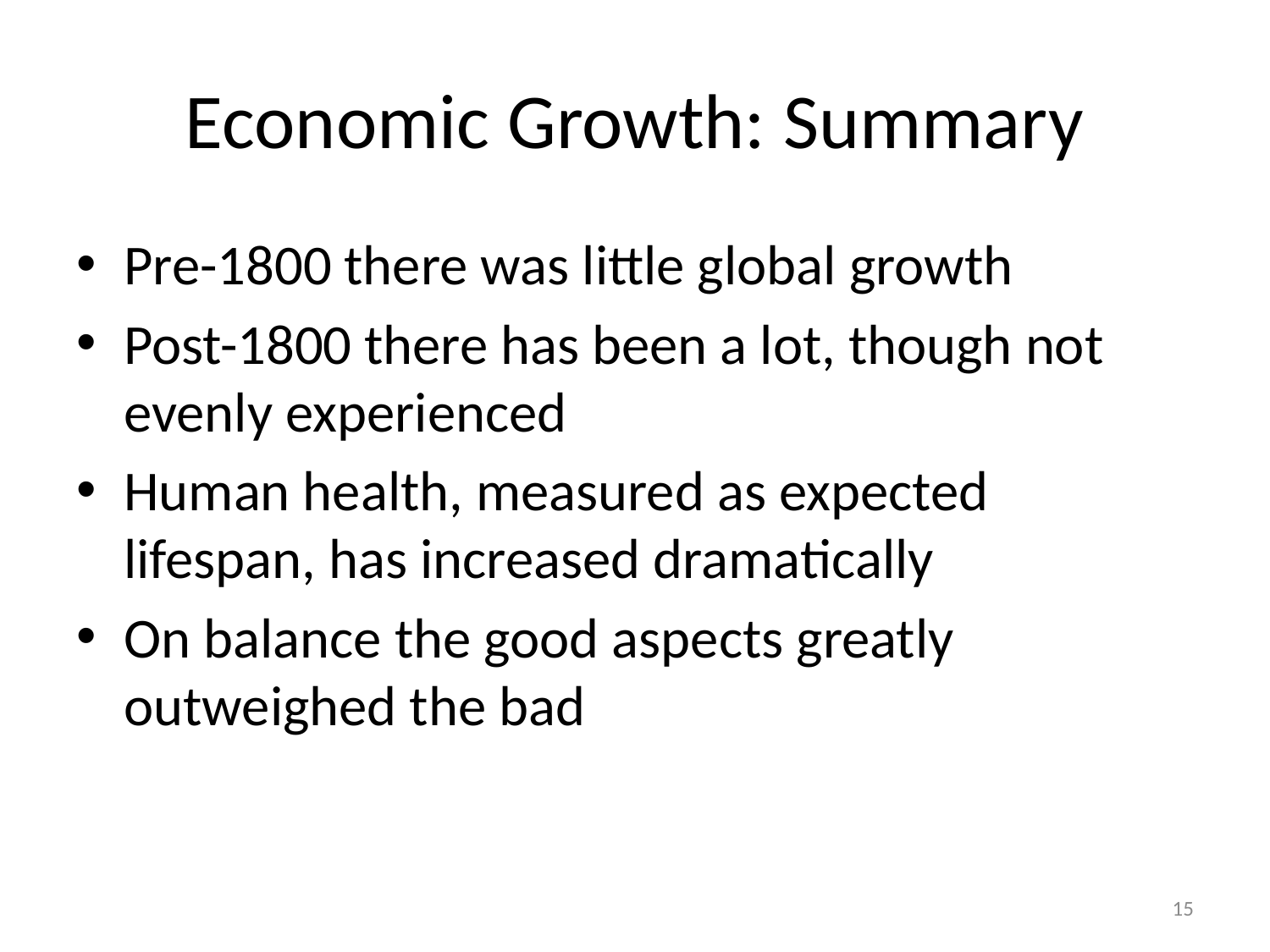

# Economic Growth: Summary
Pre-1800 there was little global growth
Post-1800 there has been a lot, though not evenly experienced
Human health, measured as expected lifespan, has increased dramatically
On balance the good aspects greatly outweighed the bad
15